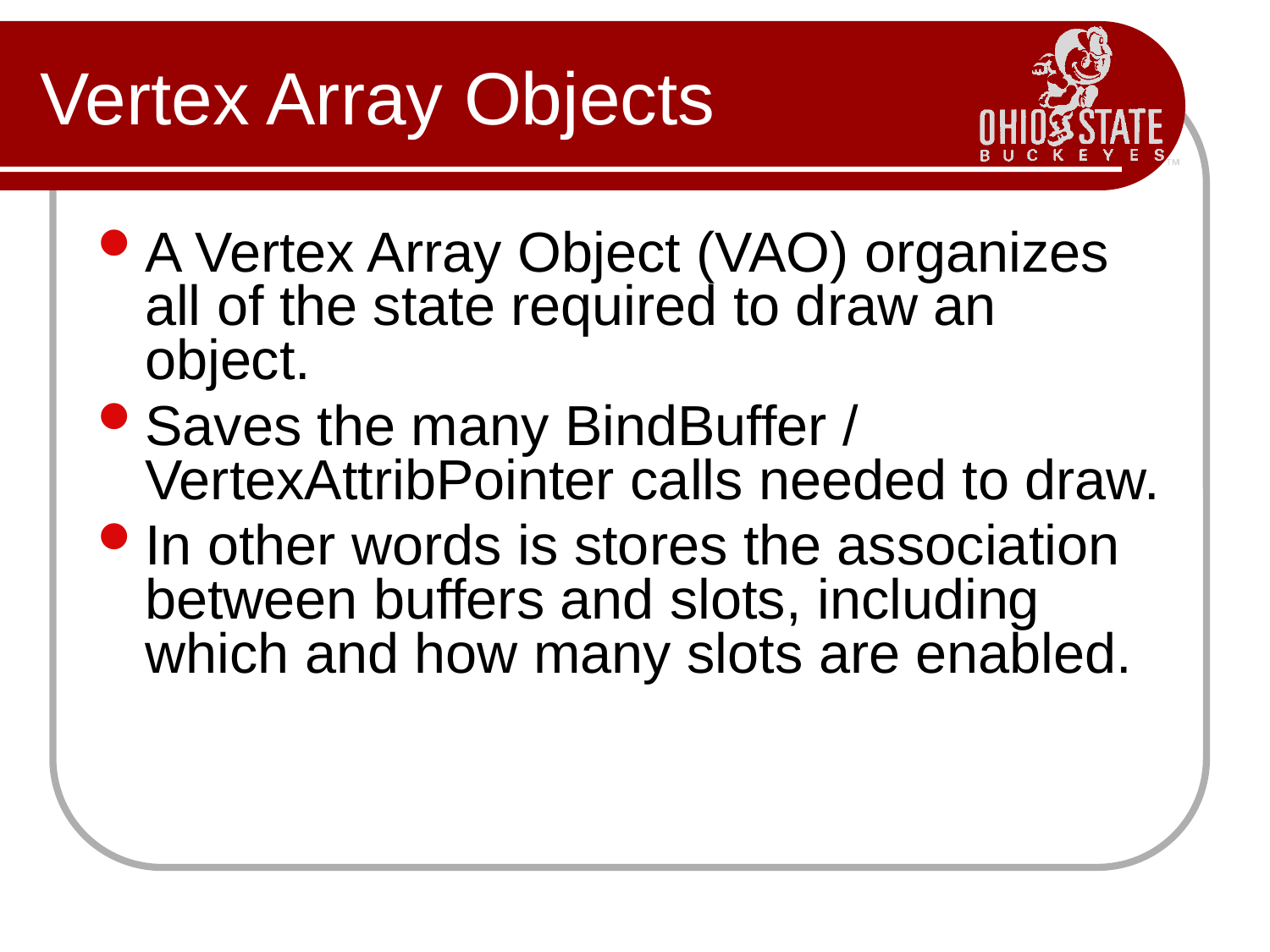

# Vertex Array Objects
A Vertex Array Object (VAO) organizes all of the state required to draw an object.
Saves the many BindBuffer / VertexAttribPointer calls needed to draw.
In other words is stores the association between buffers and slots, including which and how many slots are enabled.